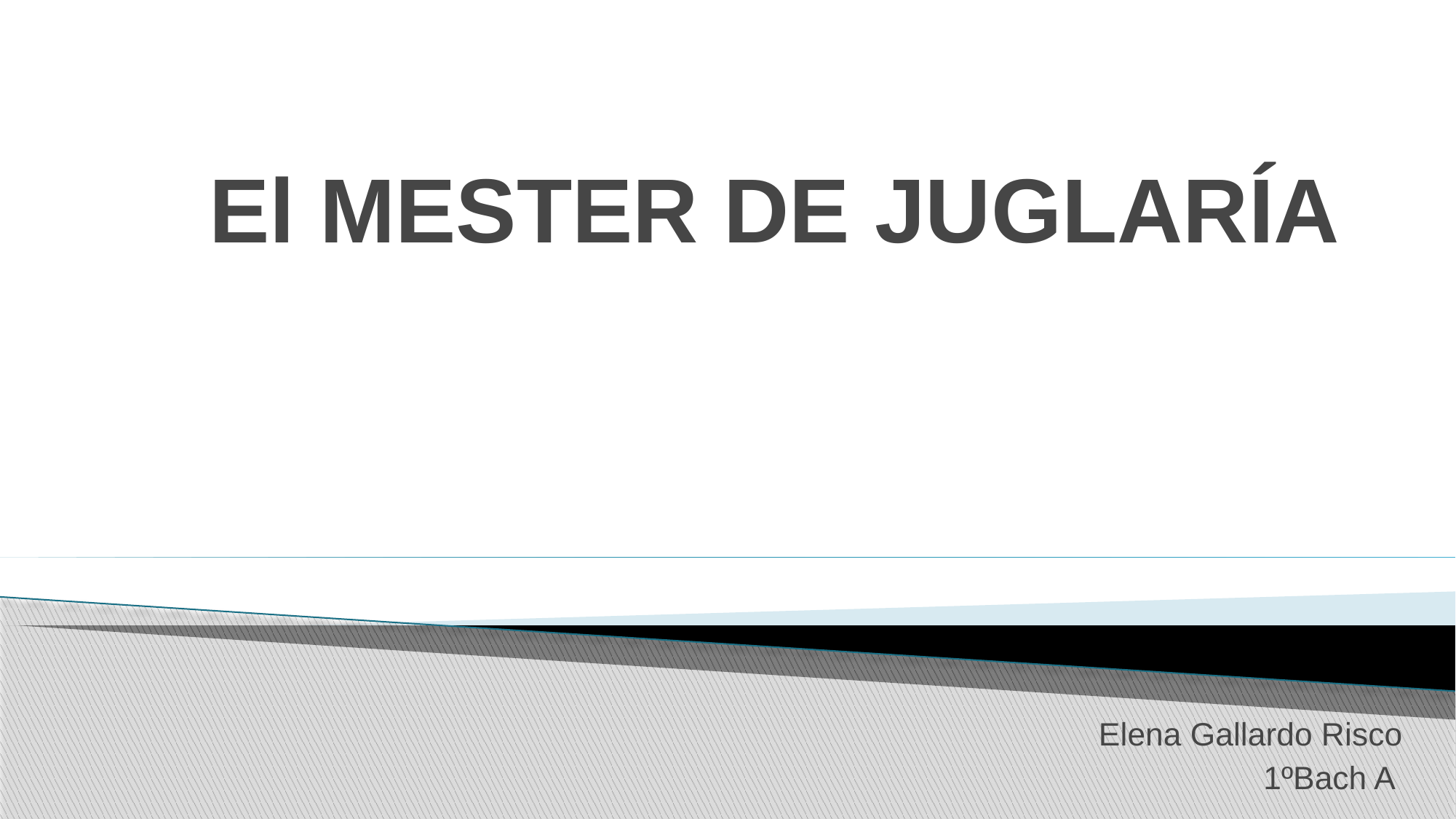

# El MESTER DE JUGLARÍA
Elena Gallardo Risco
1ºBach A